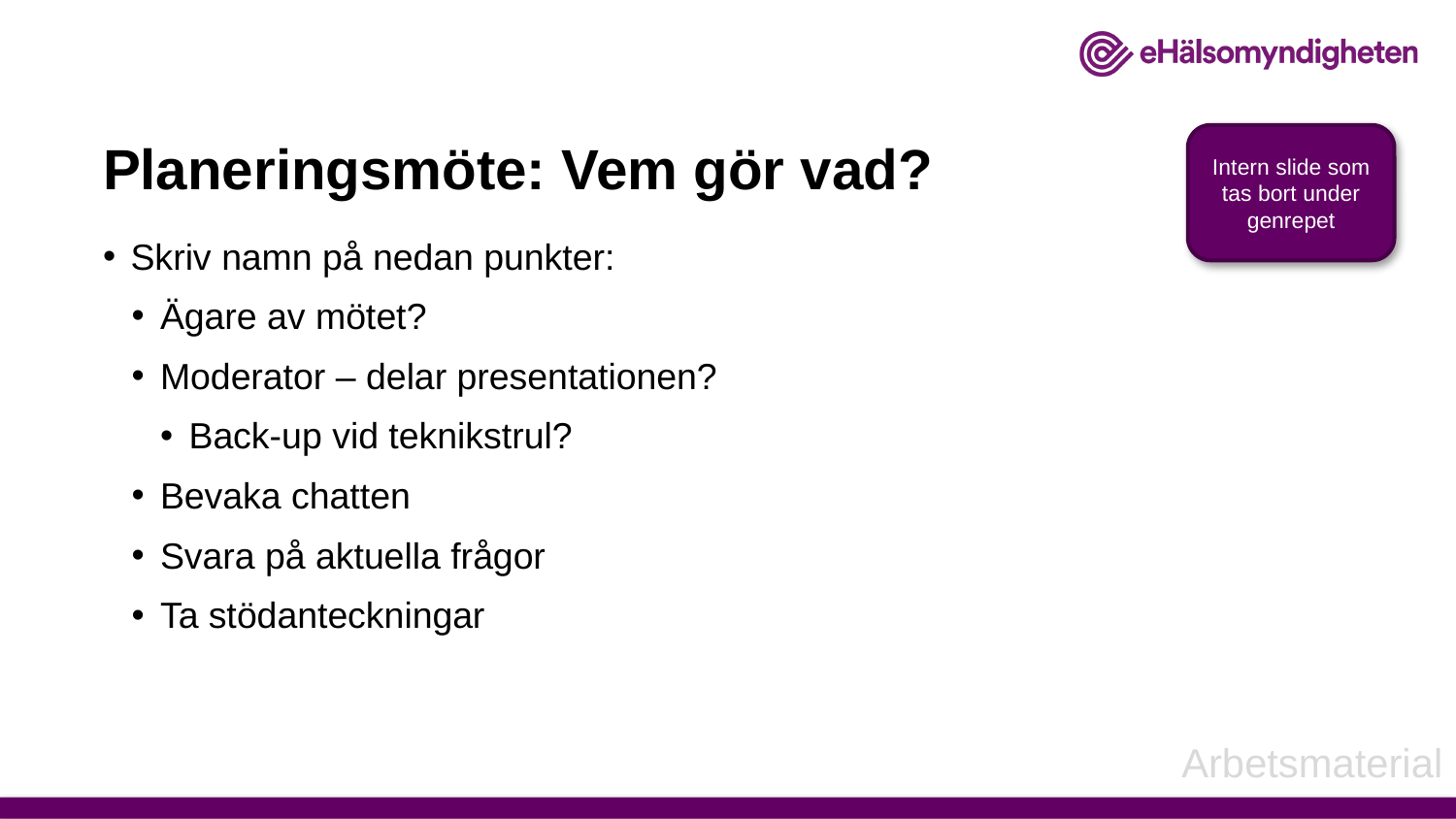

# Planeringsmöte: Vem gör vad?
Intern slide som tas bort under genrepet
Skriv namn på nedan punkter:
Ägare av mötet?
Moderator – delar presentationen?
Back-up vid teknikstrul?
Bevaka chatten
Svara på aktuella frågor
Ta stödanteckningar

Arbetsmaterial